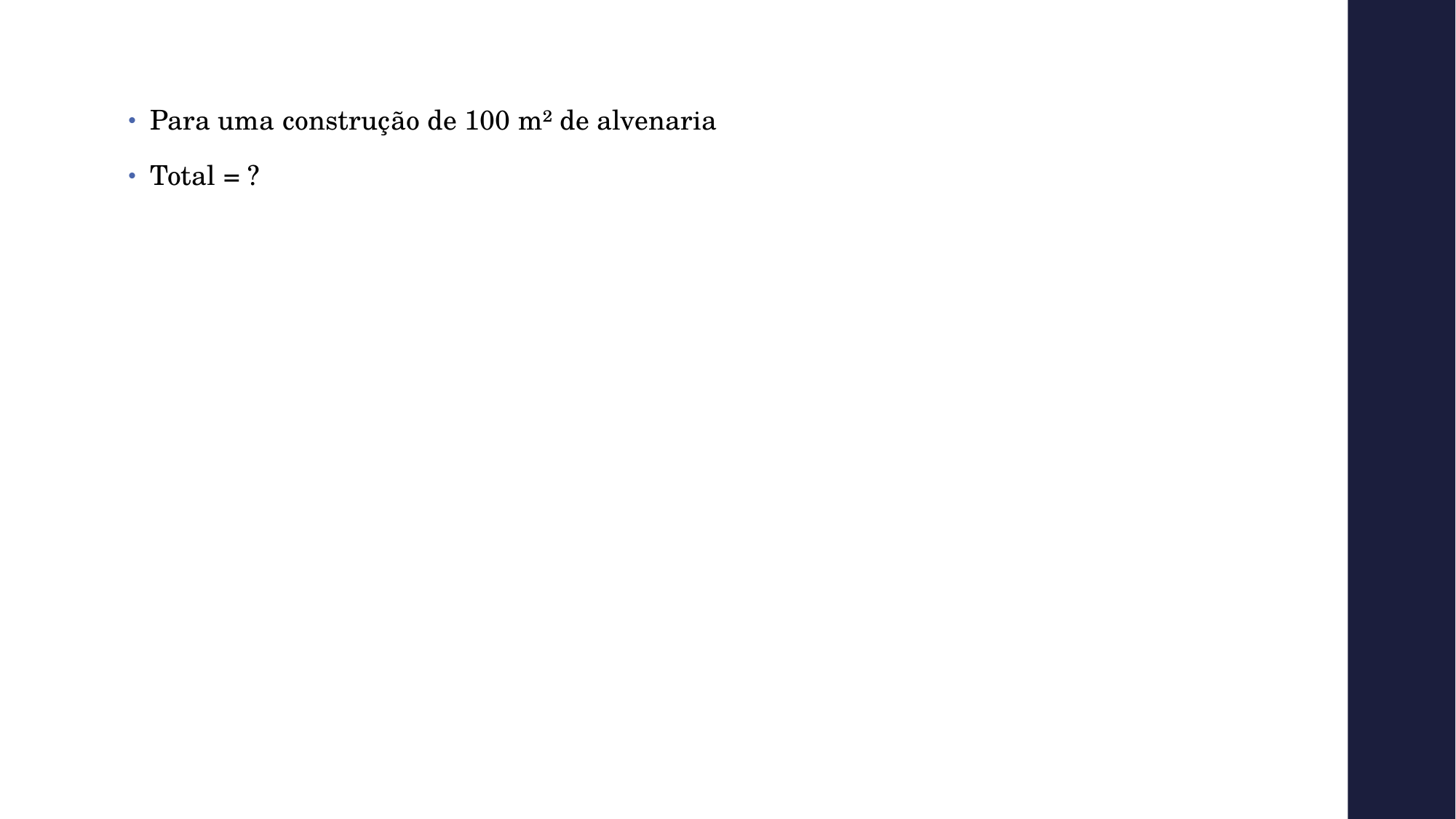

Para uma construção de 100 m² de alvenaria
Total = ?